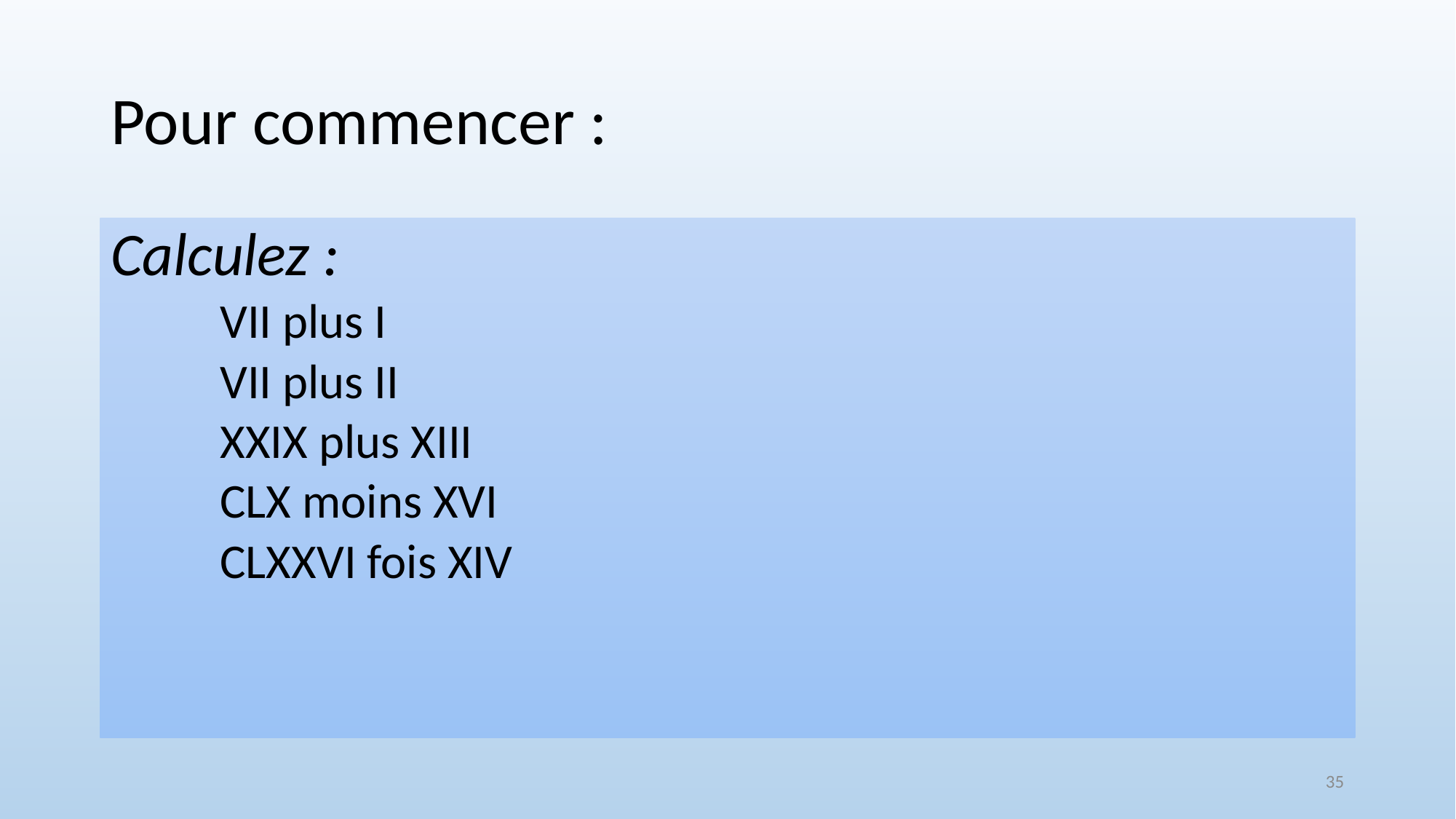

# Pour commencer :
Calculez :
VII plus I
VII plus II
XXIX plus XIII
CLX moins XVI
CLXXVI fois XIV

35